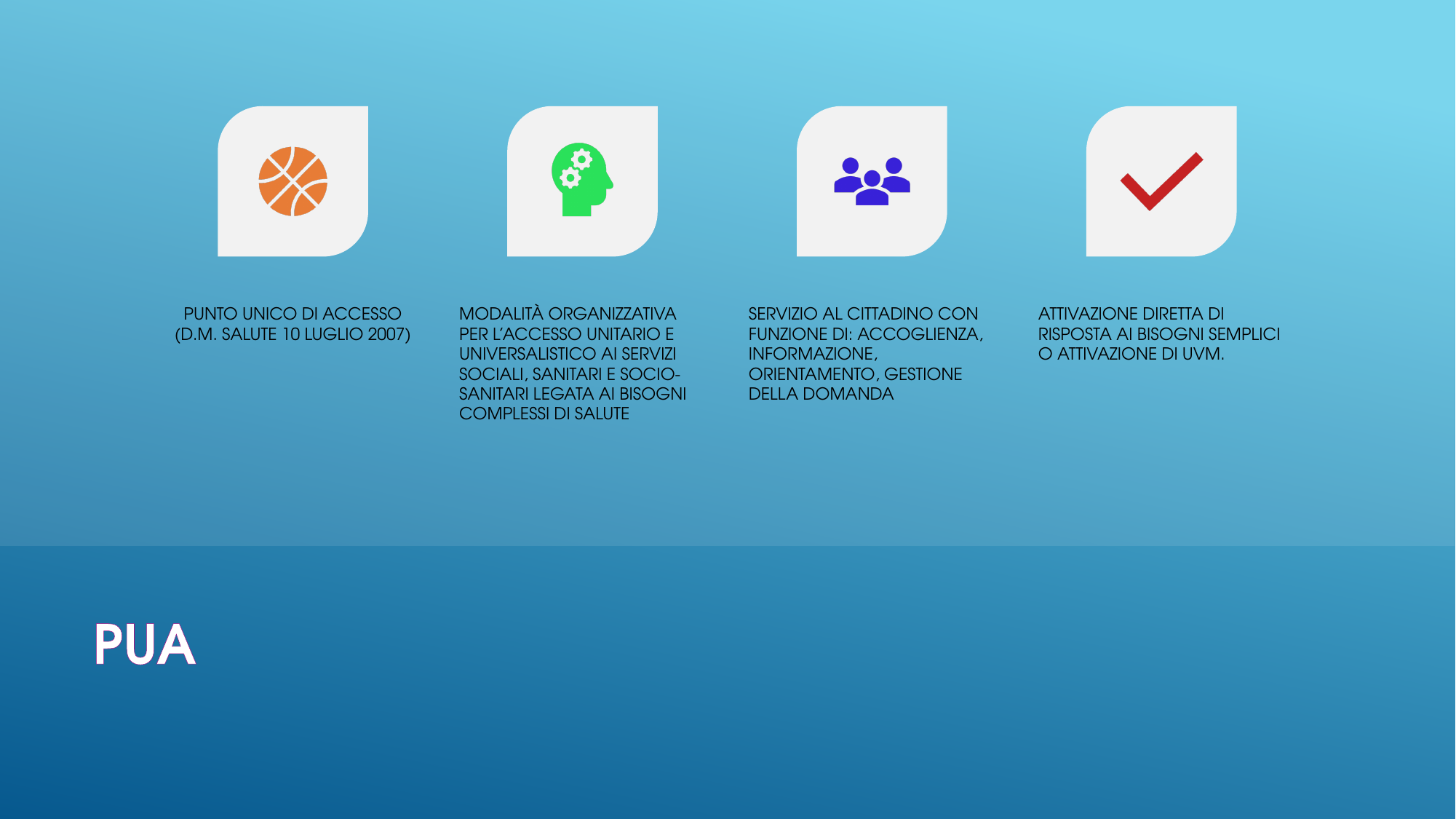

Punto Unico di Accesso (d.m. Salute 10 luglio 2007)
Modalità organizzativa per l’accesso unitario e universalistico ai servizi sociali, sanitari e socio-sanitari legata ai bisogni complessi di salute

Servizio al Cittadino con funzione di: accoglienza, informazione, orientamento, gestione della domanda

Attivazione diretta di risposta ai bisogni semplici o attivazione di UVM.

# PUA